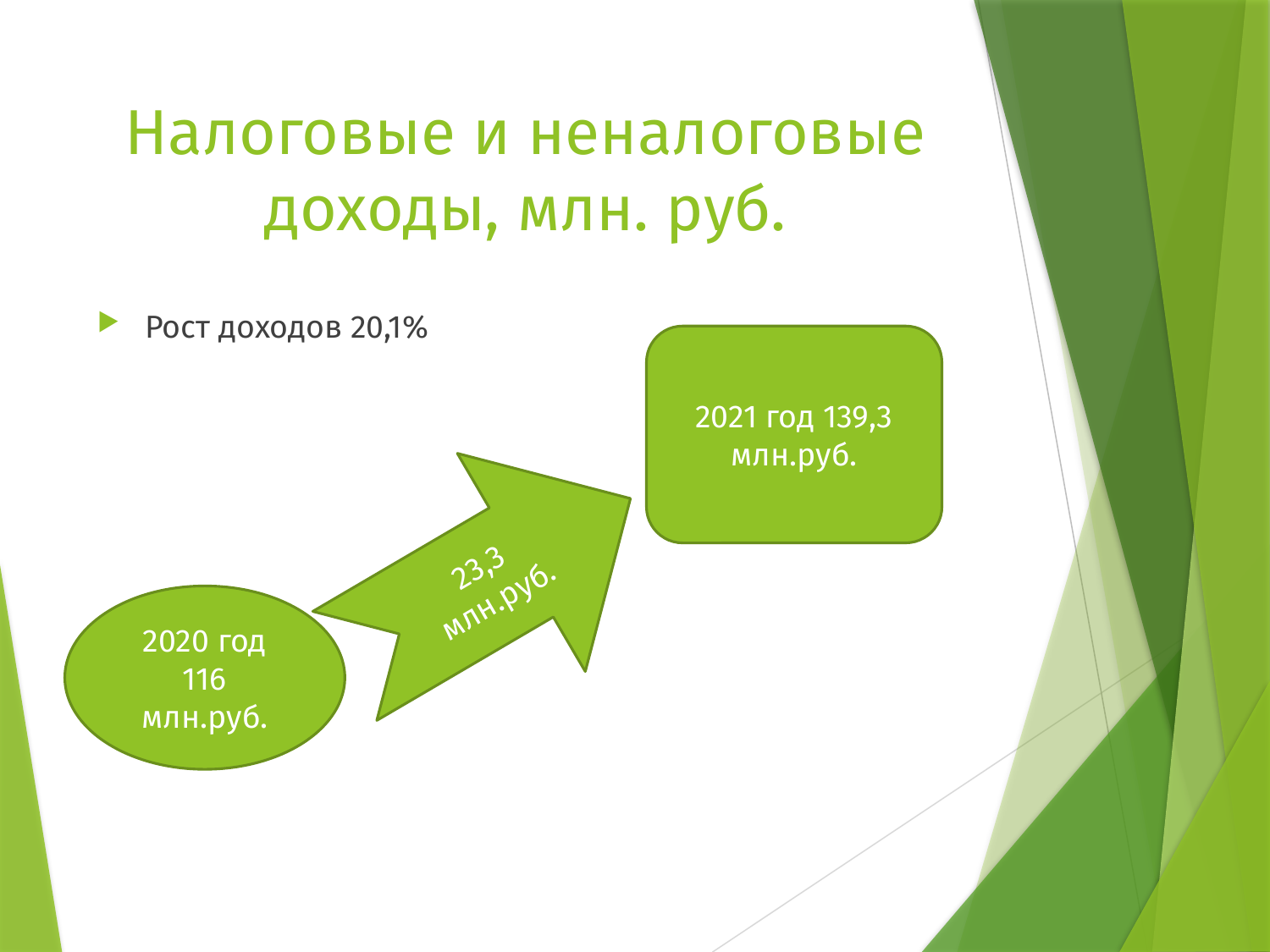

# Налоговые и неналоговые доходы, млн. руб.
Рост доходов 20,1%

2021 год 139,3 млн.руб.
23,3 млн.руб.
2020 год 116 млн.руб.